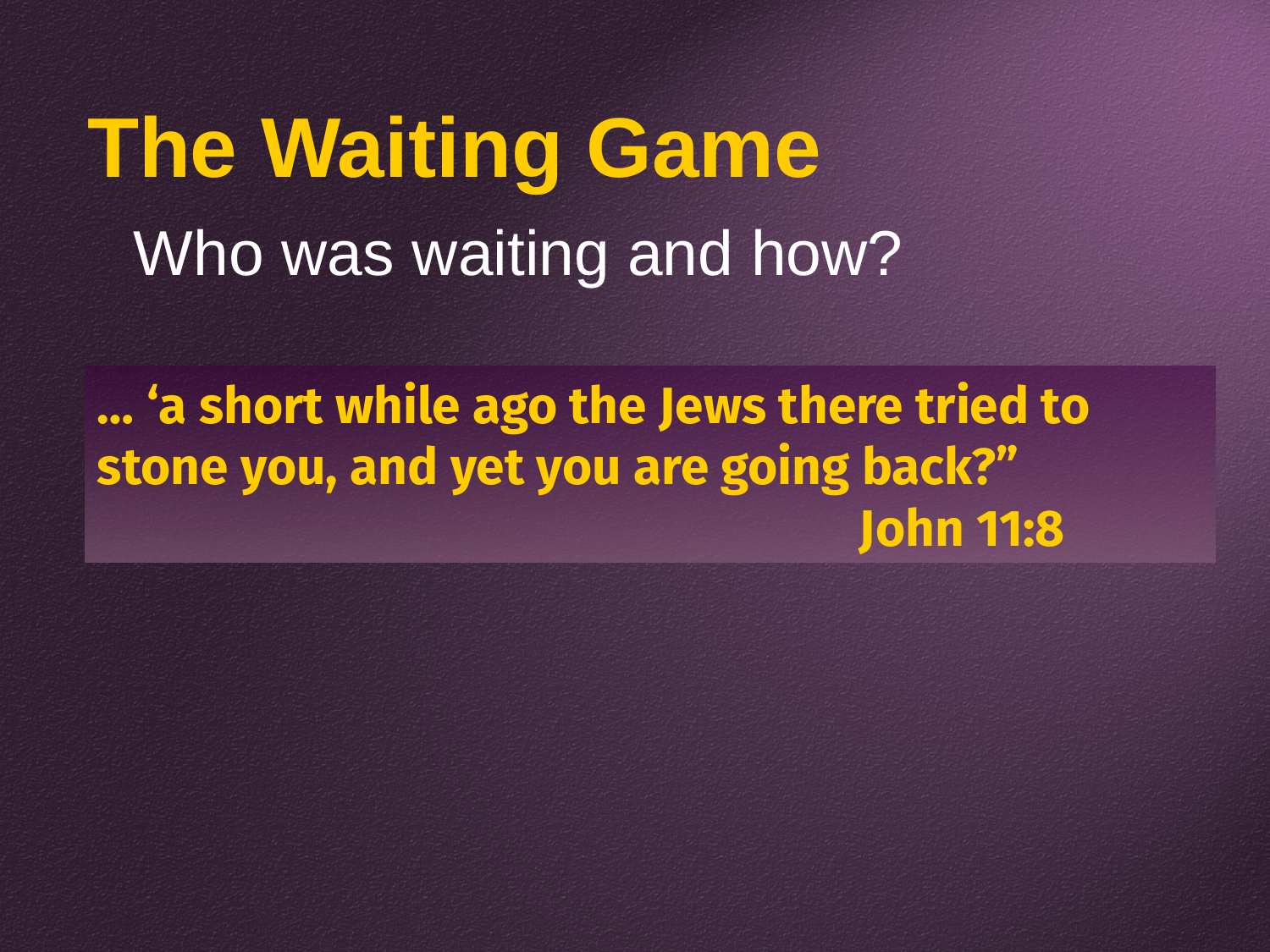

The Waiting Game
Who was waiting and how?
… ‘a short while ago the Jews there tried to stone you, and yet you are going back?”
						John 11:8